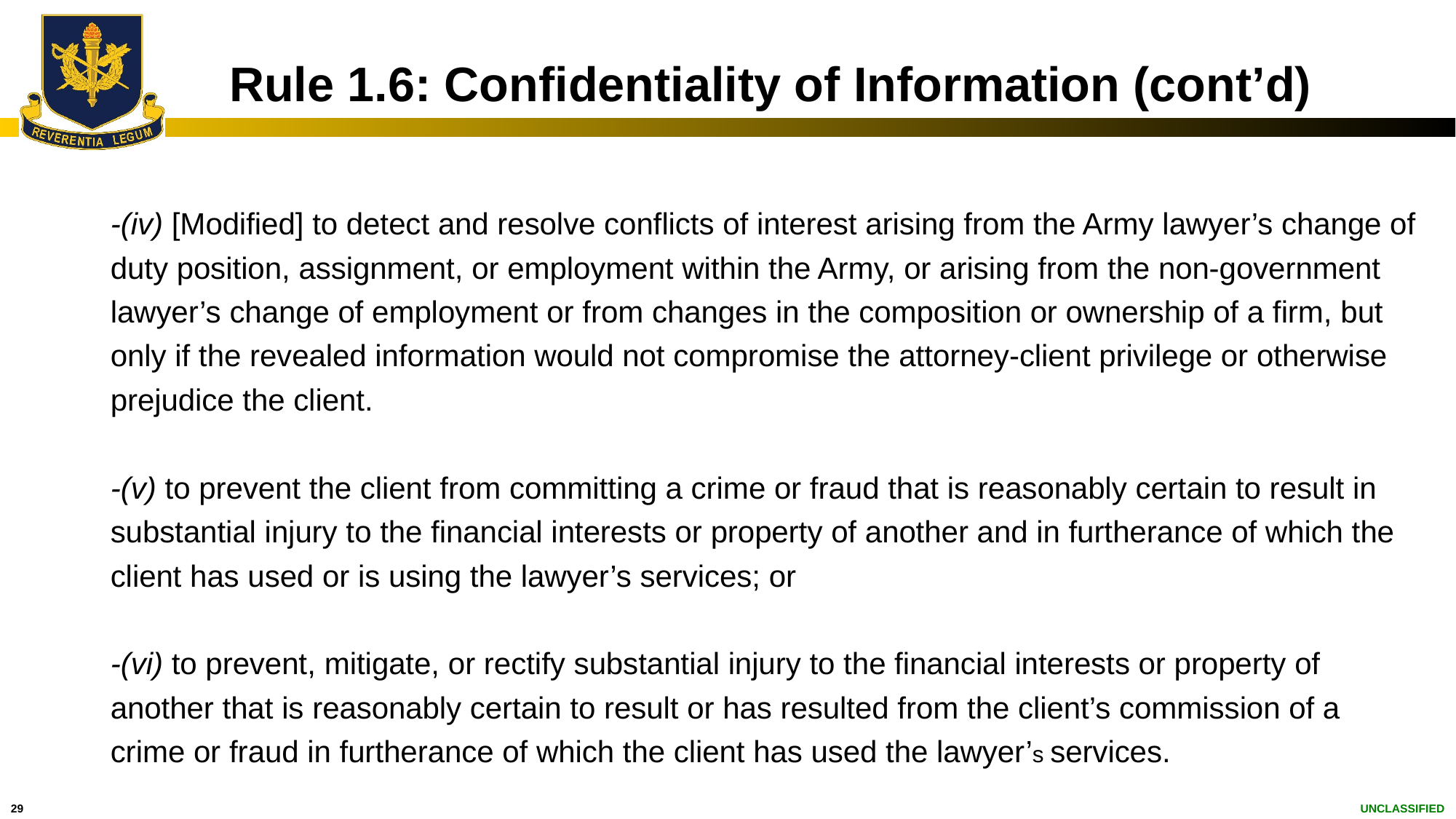

# Rule 1.6: Confidentiality of Information (cont’d)
-(iv) [Modified] to detect and resolve conflicts of interest arising from the Army lawyer’s change of duty position, assignment, or employment within the Army, or arising from the non-government lawyer’s change of employment or from changes in the composition or ownership of a firm, but only if the revealed information would not compromise the attorney-client privilege or otherwise prejudice the client.

-(v) to prevent the client from committing a crime or fraud that is reasonably certain to result in substantial injury to the financial interests or property of another and in furtherance of which the client has used or is using the lawyer’s services; or

-(vi) to prevent, mitigate, or rectify substantial injury to the financial interests or property of another that is reasonably certain to result or has resulted from the client’s commission of a crime or fraud in furtherance of which the client has used the lawyer’s services.